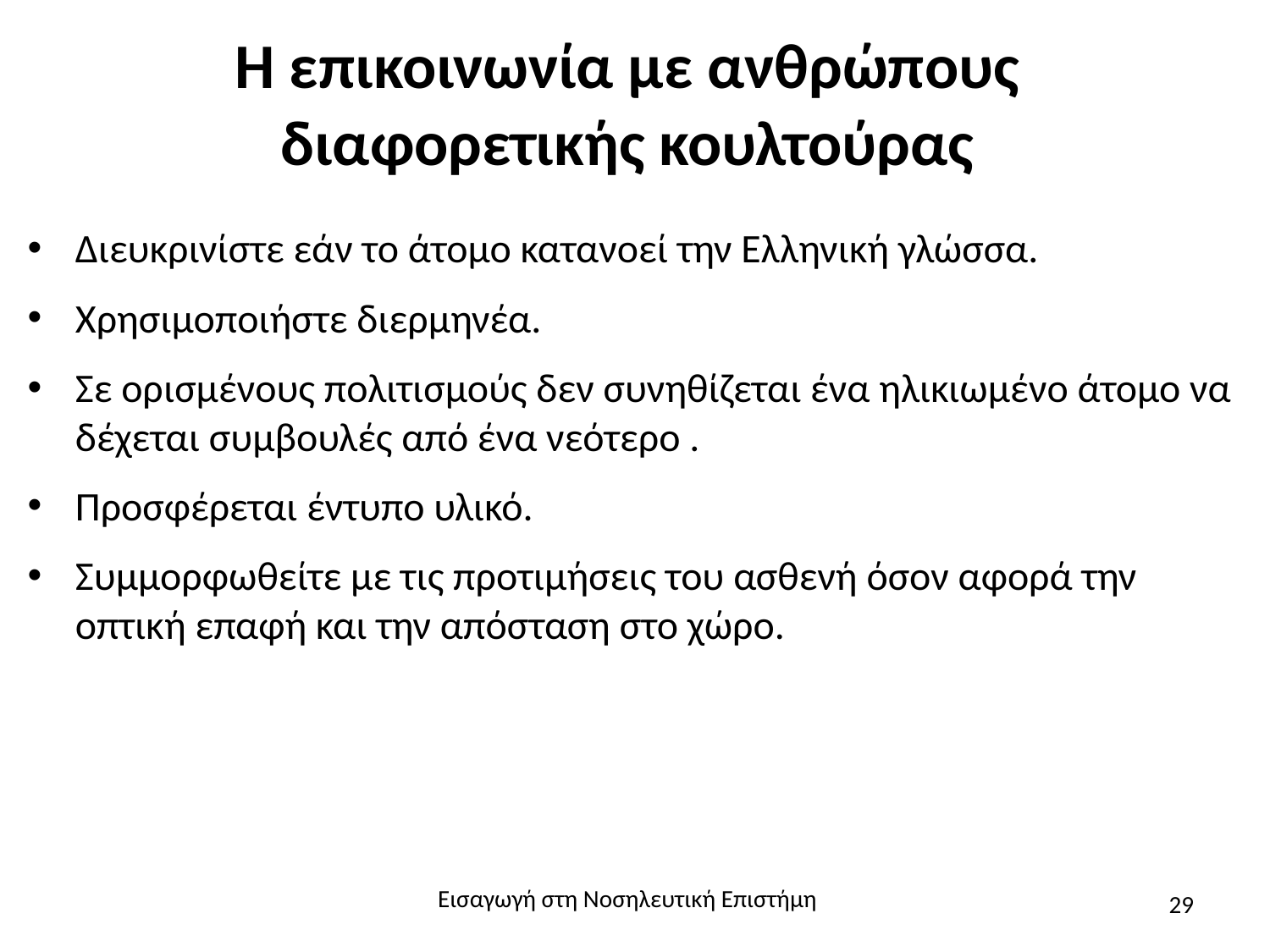

# Η επικοινωνία με ανθρώπους διαφορετικής κουλτούρας
Διευκρινίστε εάν το άτομο κατανοεί την Ελληνική γλώσσα.
Χρησιμοποιήστε διερμηνέα.
Σε ορισμένους πολιτισμούς δεν συνηθίζεται ένα ηλικιωμένο άτομο να δέχεται συμβουλές από ένα νεότερο .
Προσφέρεται έντυπο υλικό.
Συμμορφωθείτε με τις προτιμήσεις του ασθενή όσον αφορά την οπτική επαφή και την απόσταση στο χώρο.

Εισαγωγή στη Νοσηλευτική Επιστήμη

29